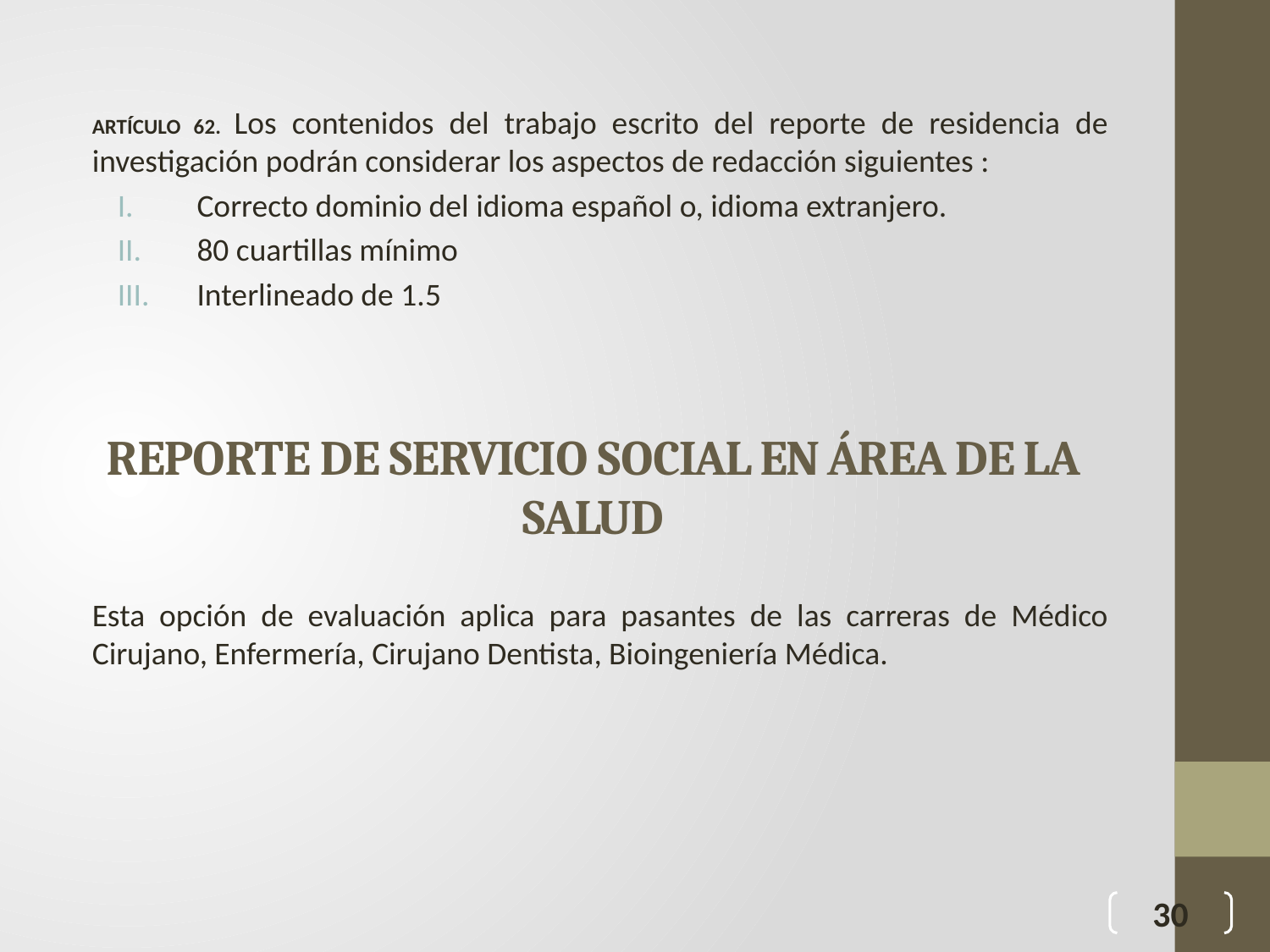

ARTÍCULO 62. Los contenidos del trabajo escrito del reporte de residencia de investigación podrán considerar los aspectos de redacción siguientes :
Correcto dominio del idioma español o, idioma extranjero.
80 cuartillas mínimo
Interlineado de 1.5

# REPORTE DE SERVICIO SOCIAL EN ÁREA DE LA SALUD

Esta opción de evaluación aplica para pasantes de las carreras de Médico Cirujano, Enfermería, Cirujano Dentista, Bioingeniería Médica.

30